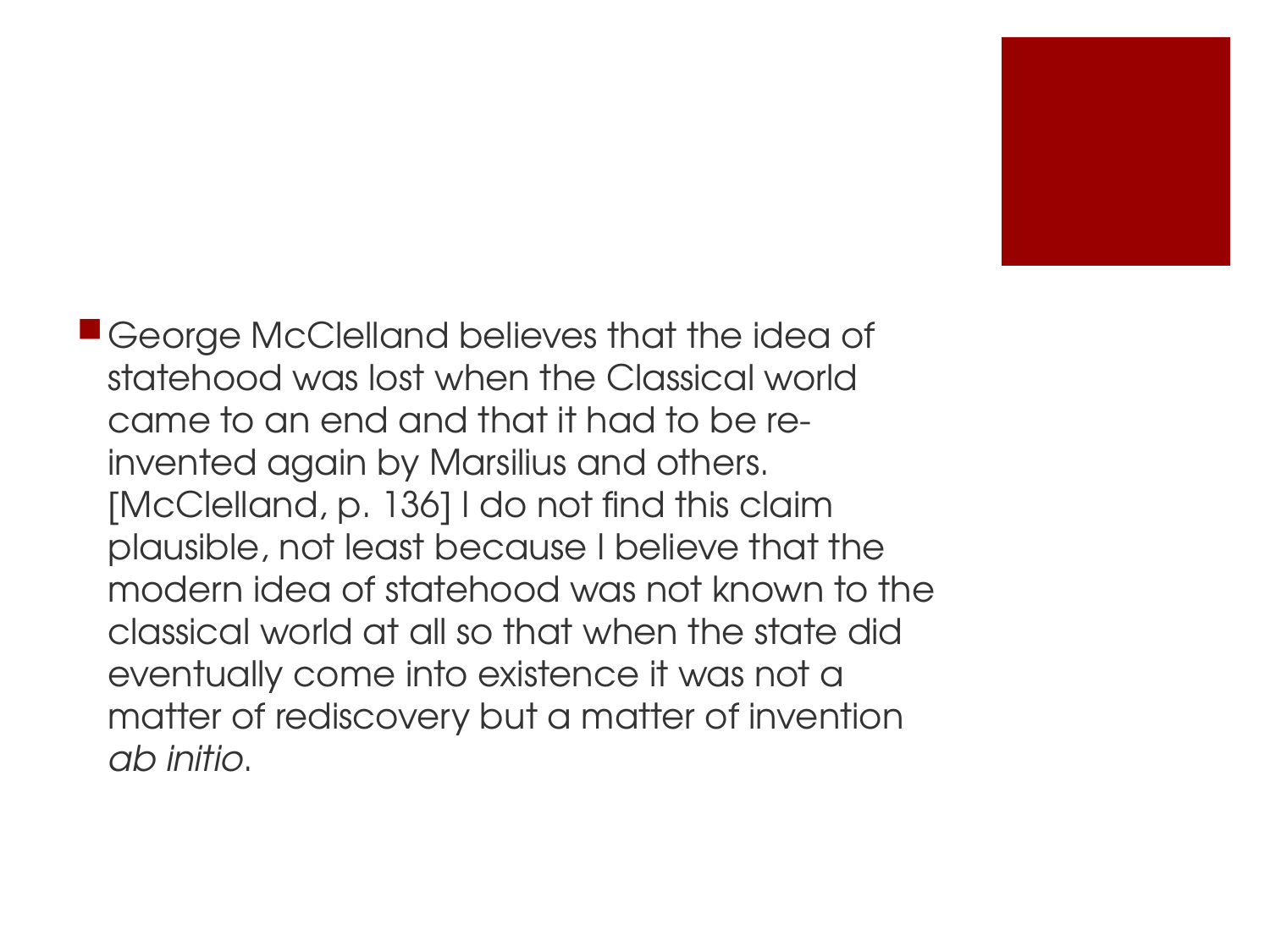

#
George McClelland believes that the idea of statehood was lost when the Classical world came to an end and that it had to be re-invented again by Marsilius and others. [McClelland, p. 136] I do not find this claim plausible, not least because I believe that the modern idea of statehood was not known to the classical world at all so that when the state did eventually come into existence it was not a matter of rediscovery but a matter of invention ab initio.